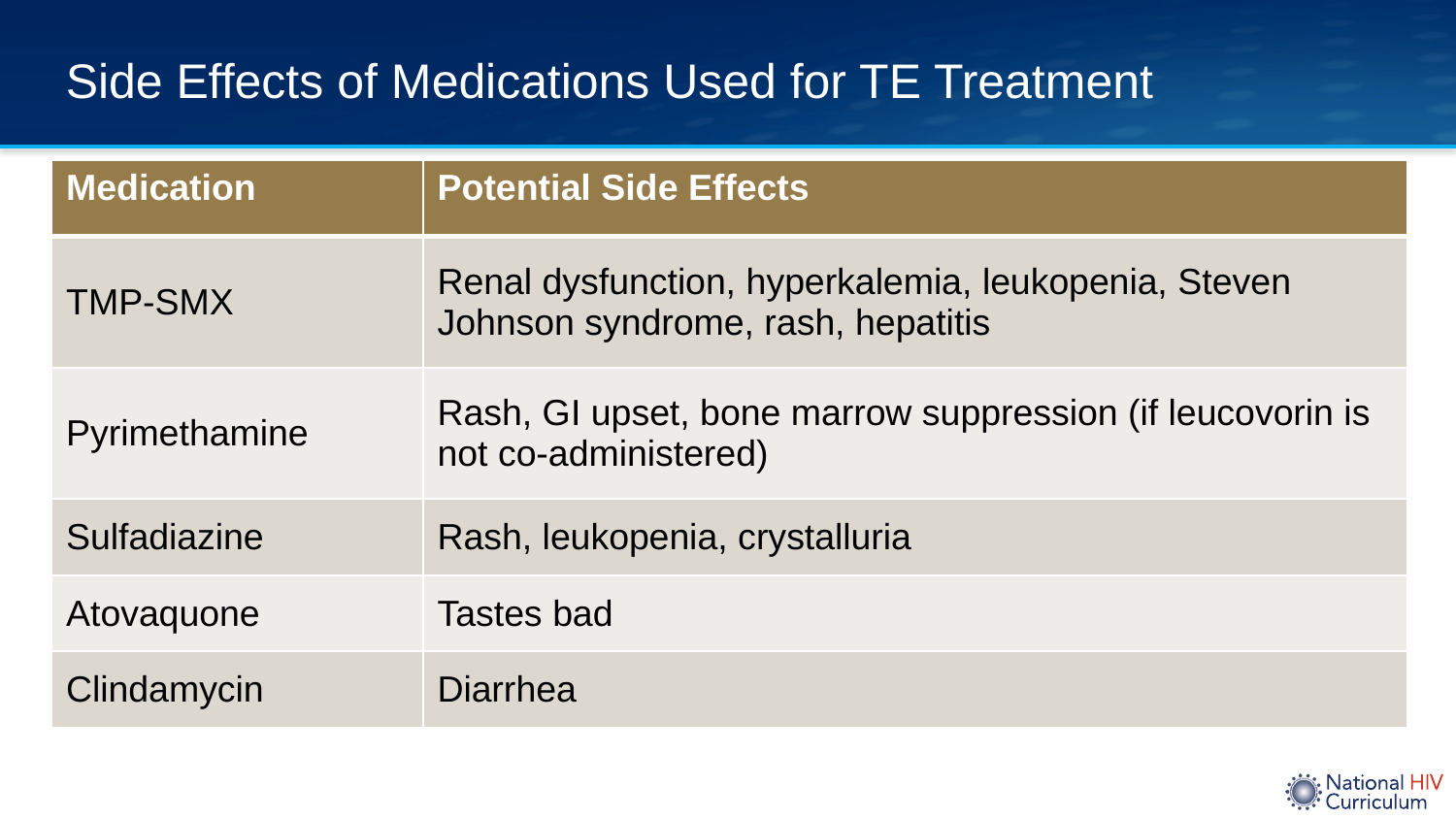

# Side Effects of Medications Used for TE Treatment
| Medication | Potential Side Effects |
| --- | --- |
| TMP-SMX | Renal dysfunction, hyperkalemia, leukopenia, Steven Johnson syndrome, rash, hepatitis |
| Pyrimethamine | Rash, GI upset, bone marrow suppression (if leucovorin is not co-administered) |
| Sulfadiazine | Rash, leukopenia, crystalluria |
| Atovaquone | Tastes bad |
| Clindamycin | Diarrhea |